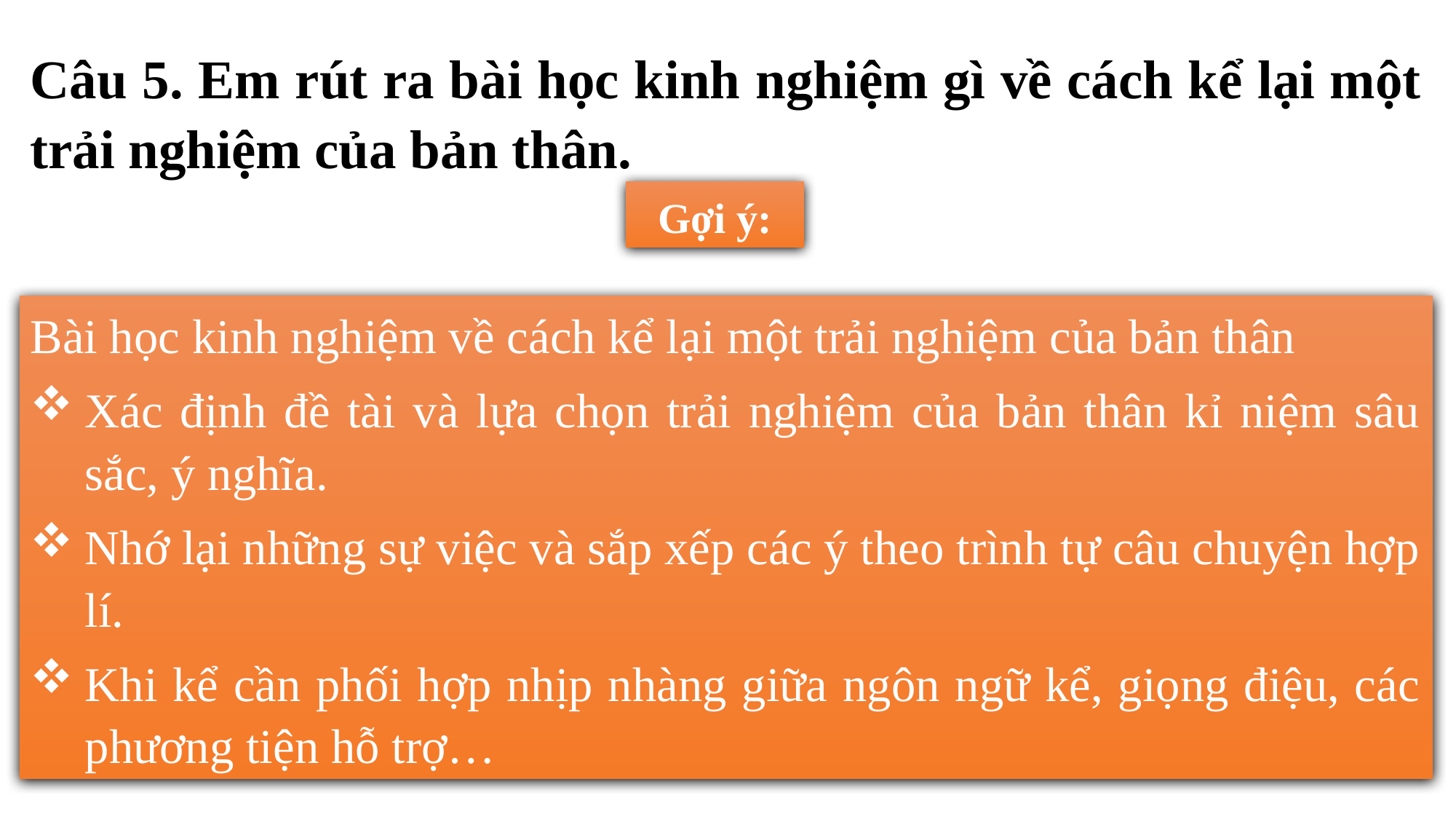

Câu 5. Em rút ra bài học kinh nghiệm gì về cách kể lại một trải nghiệm của bản thân.
  Gợi ý:
Bài học kinh nghiệm về cách kể lại một trải nghiệm của bản thân
Xác định đề tài và lựa chọn trải nghiệm của bản thân kỉ niệm sâu sắc, ý nghĩa.
Nhớ lại những sự việc và sắp xếp các ý theo trình tự câu chuyện hợp lí.
Khi kể cần phối hợp nhịp nhàng giữa ngôn ngữ kể, giọng điệu, các phương tiện hỗ trợ…